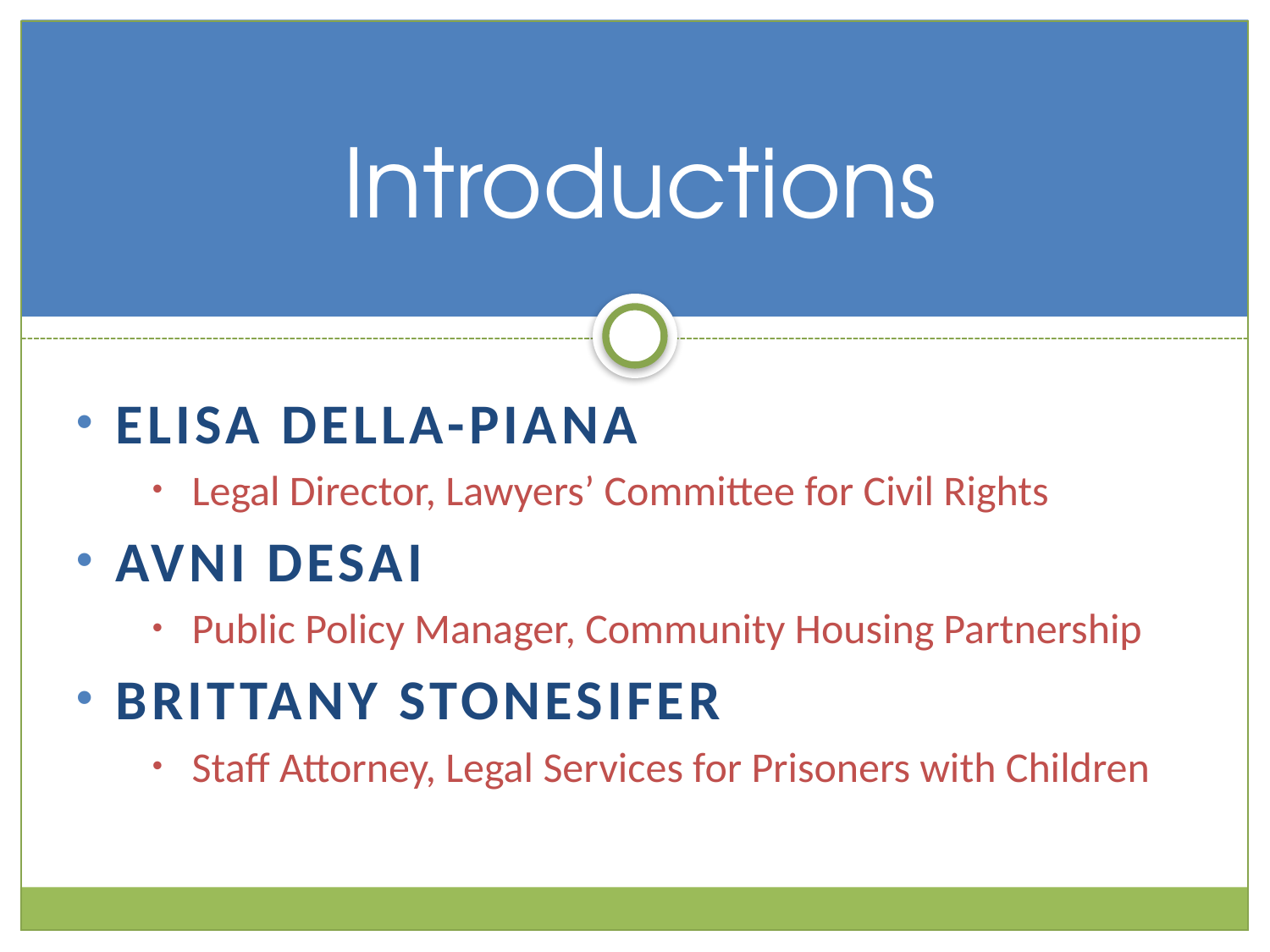

# Introductions
Elisa Della-Piana
Legal Director, Lawyers’ Committee for Civil Rights
Avni Desai
Public Policy Manager, Community Housing Partnership
Brittany Stonesifer
Staff Attorney, Legal Services for Prisoners with Children